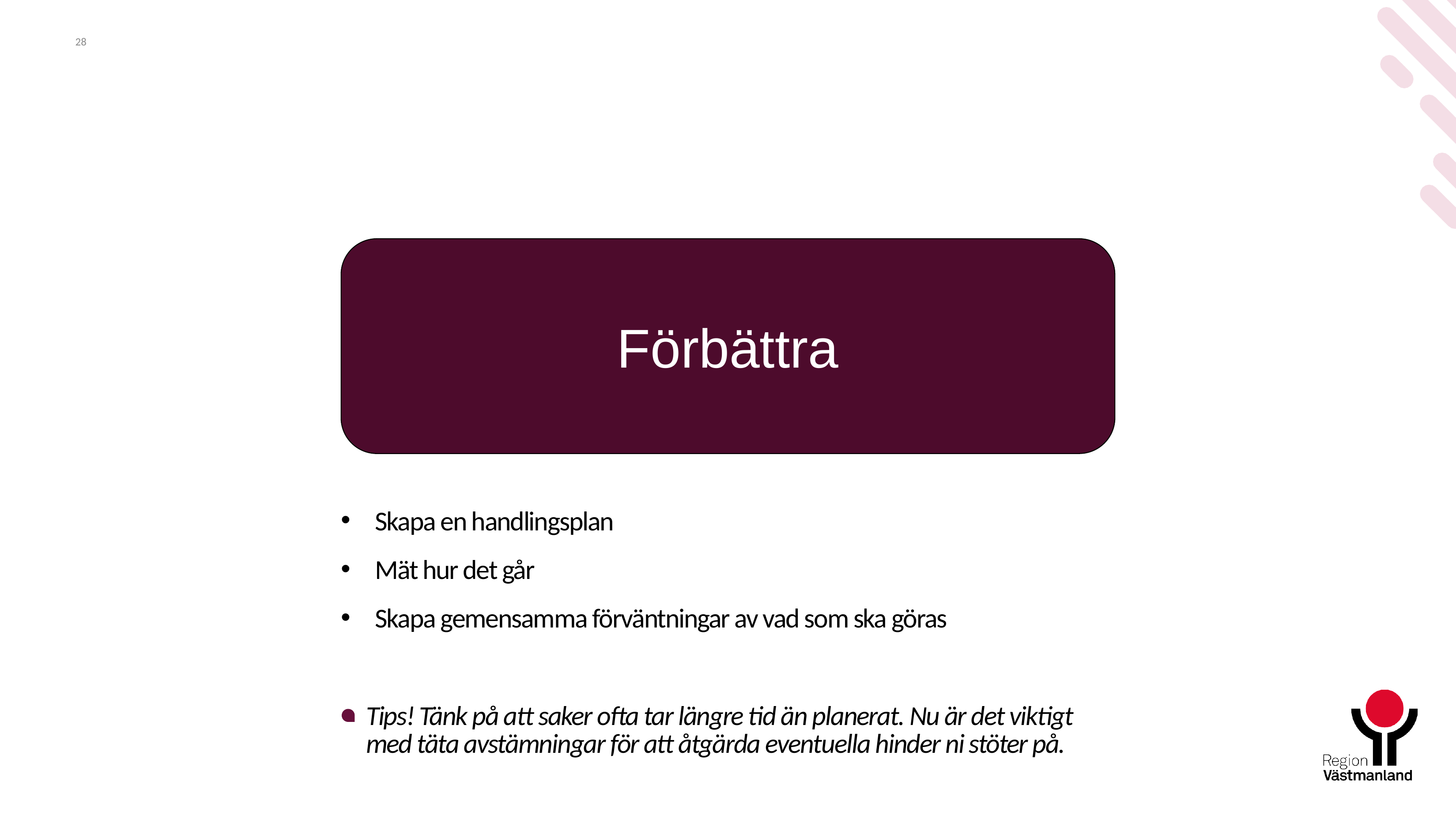

28
Förbättra
Skapa en handlingsplan
Mät hur det går
Skapa gemensamma förväntningar av vad som ska göras

Tips! Tänk på att saker ofta tar längre tid än planerat. Nu är det viktigt med täta avstämningar för att åtgärda eventuella hinder ni stöter på.